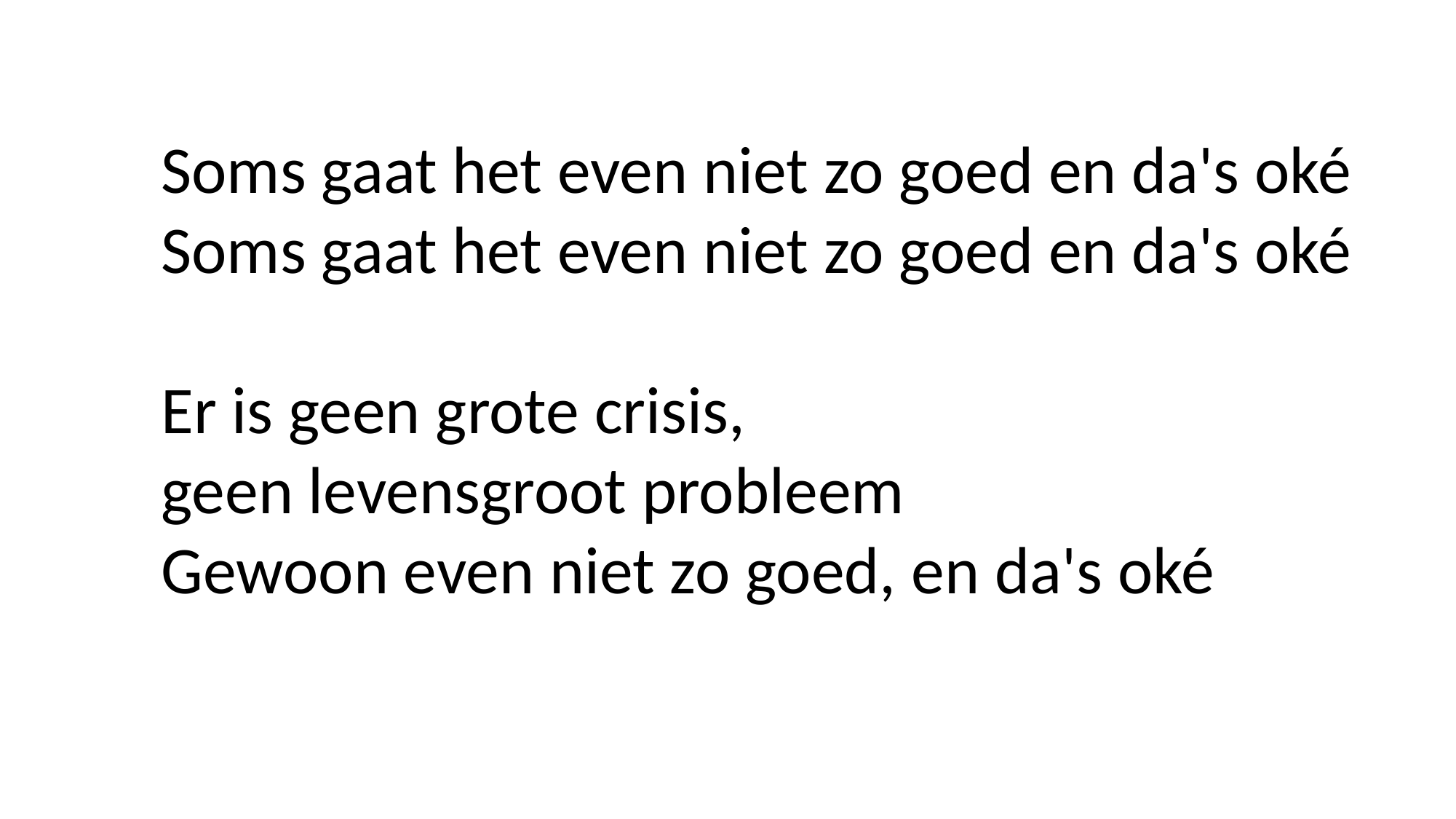

Soms gaat het even niet zo goed en da's oké
Soms gaat het even niet zo goed en da's oké

Er is geen grote crisis,
geen levensgroot probleem
Gewoon even niet zo goed, en da's oké